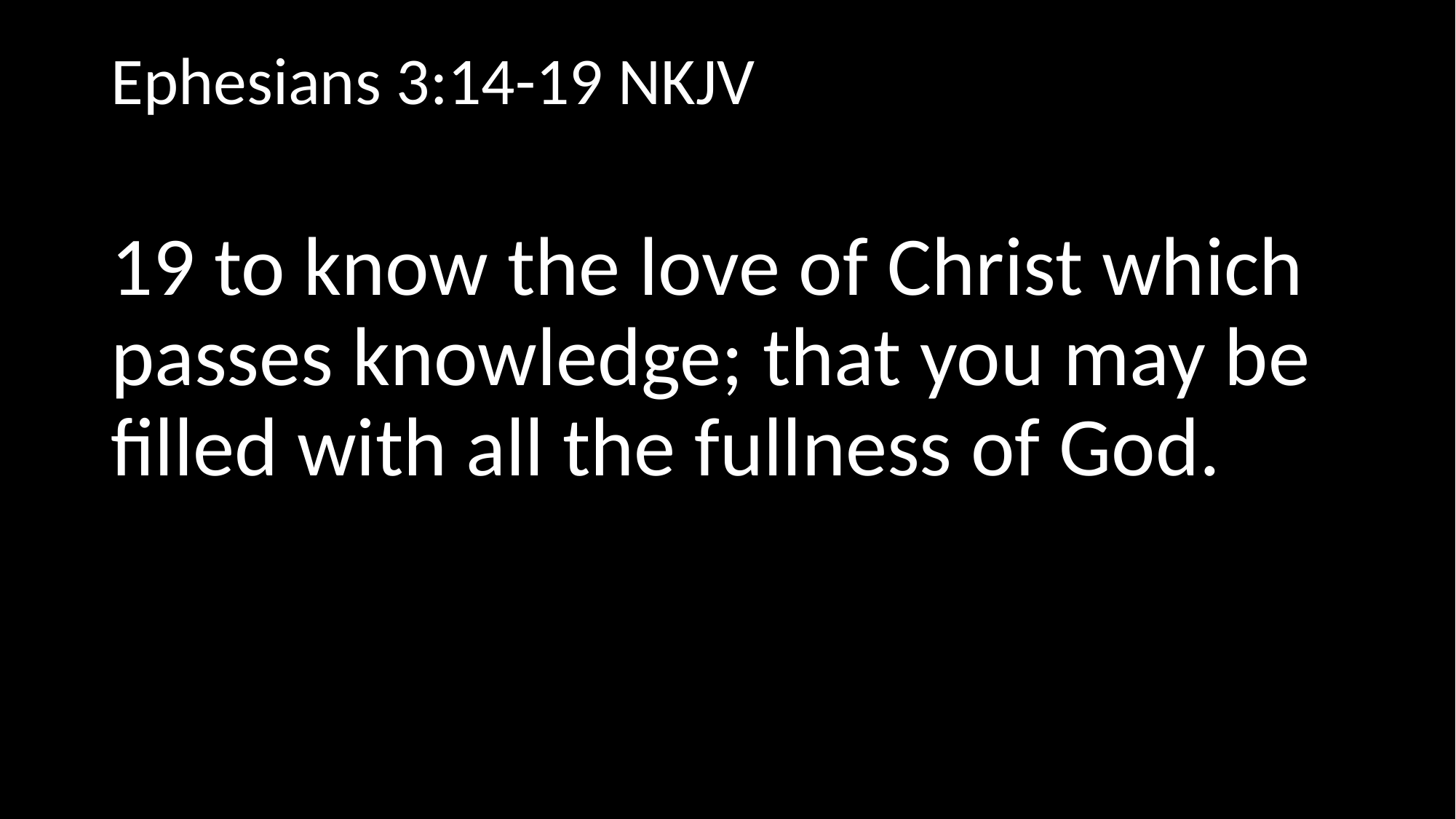

# Ephesians 3:14-19 NKJV
19 to know the love of Christ which passes knowledge; that you may be filled with all the fullness of God.